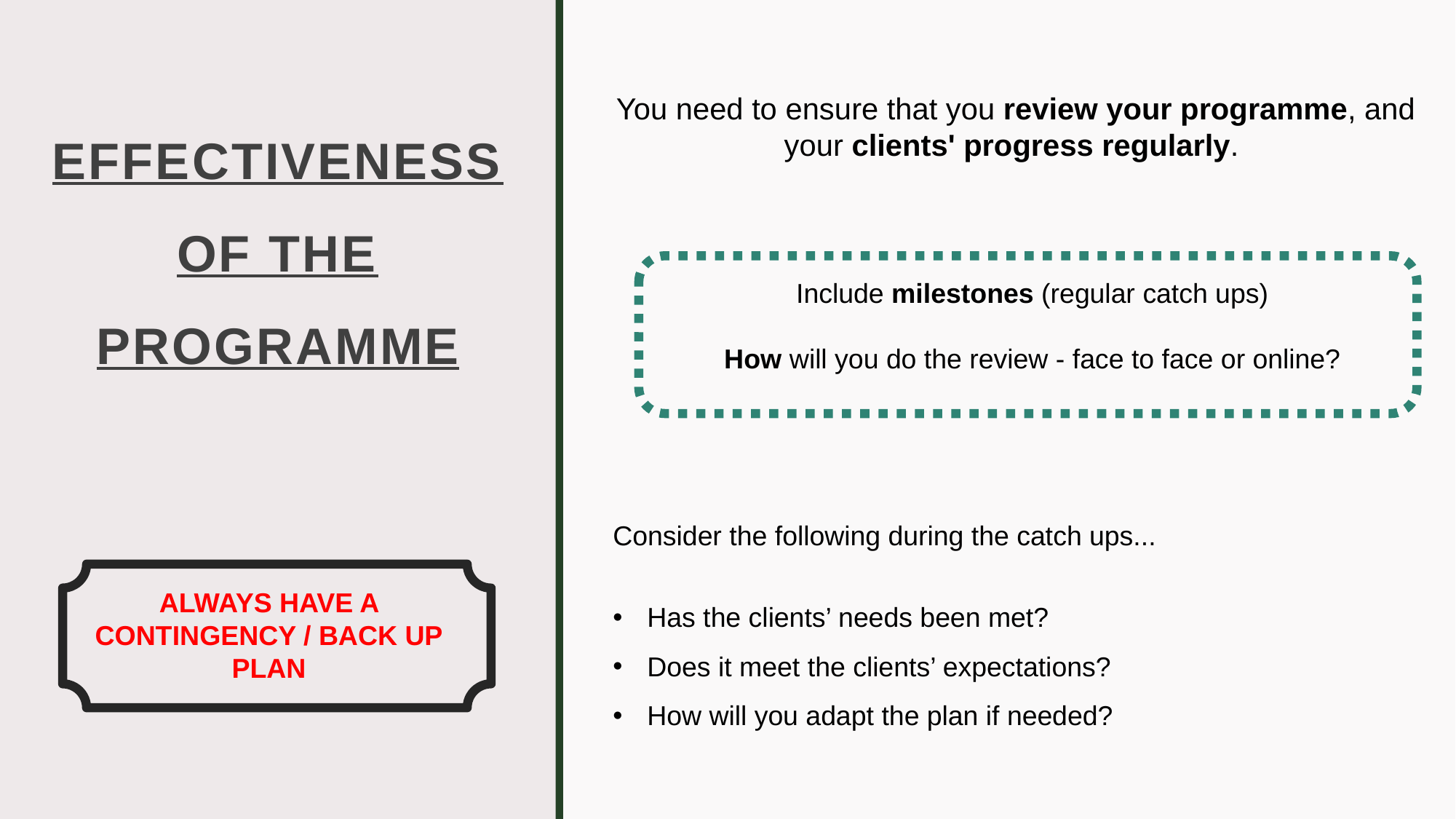

# EFFECTIVENESS OF THE PROGRAMME
You need to ensure that you review your programme, and your clients' progress regularly.

Include milestones (regular catch ups)

How will you do the review - face to face or online?

Consider the following during the catch ups...

Has the clients’ needs been met?
Does it meet the clients’ expectations?
How will you adapt the plan if needed?

ALWAYS HAVE A CONTINGENCY / BACK UP PLAN